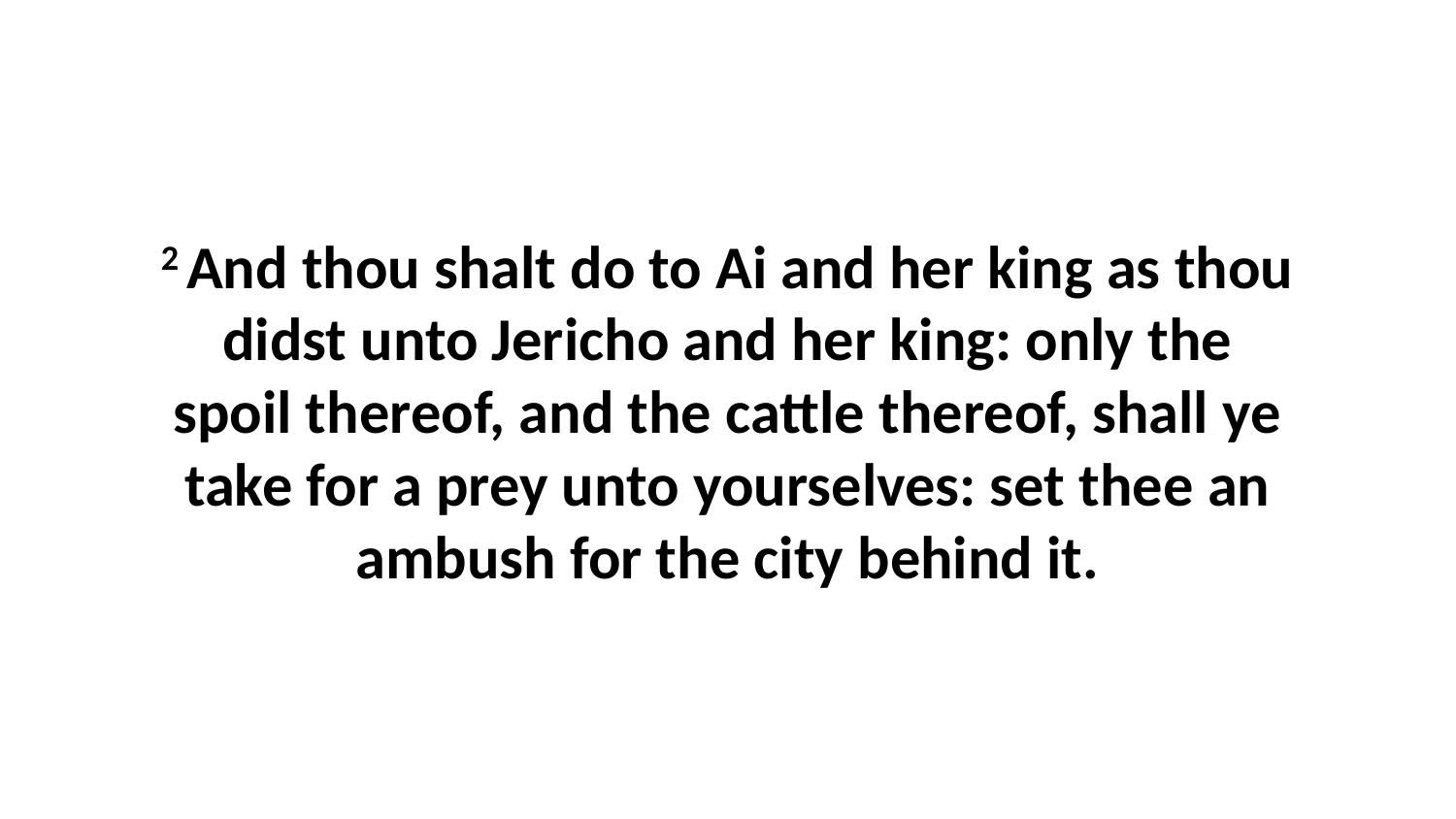

2 And thou shalt do to Ai and her king as thou didst unto Jericho and her king: only the spoil thereof, and the cattle thereof, shall ye take for a prey unto yourselves: set thee an ambush for the city behind it.